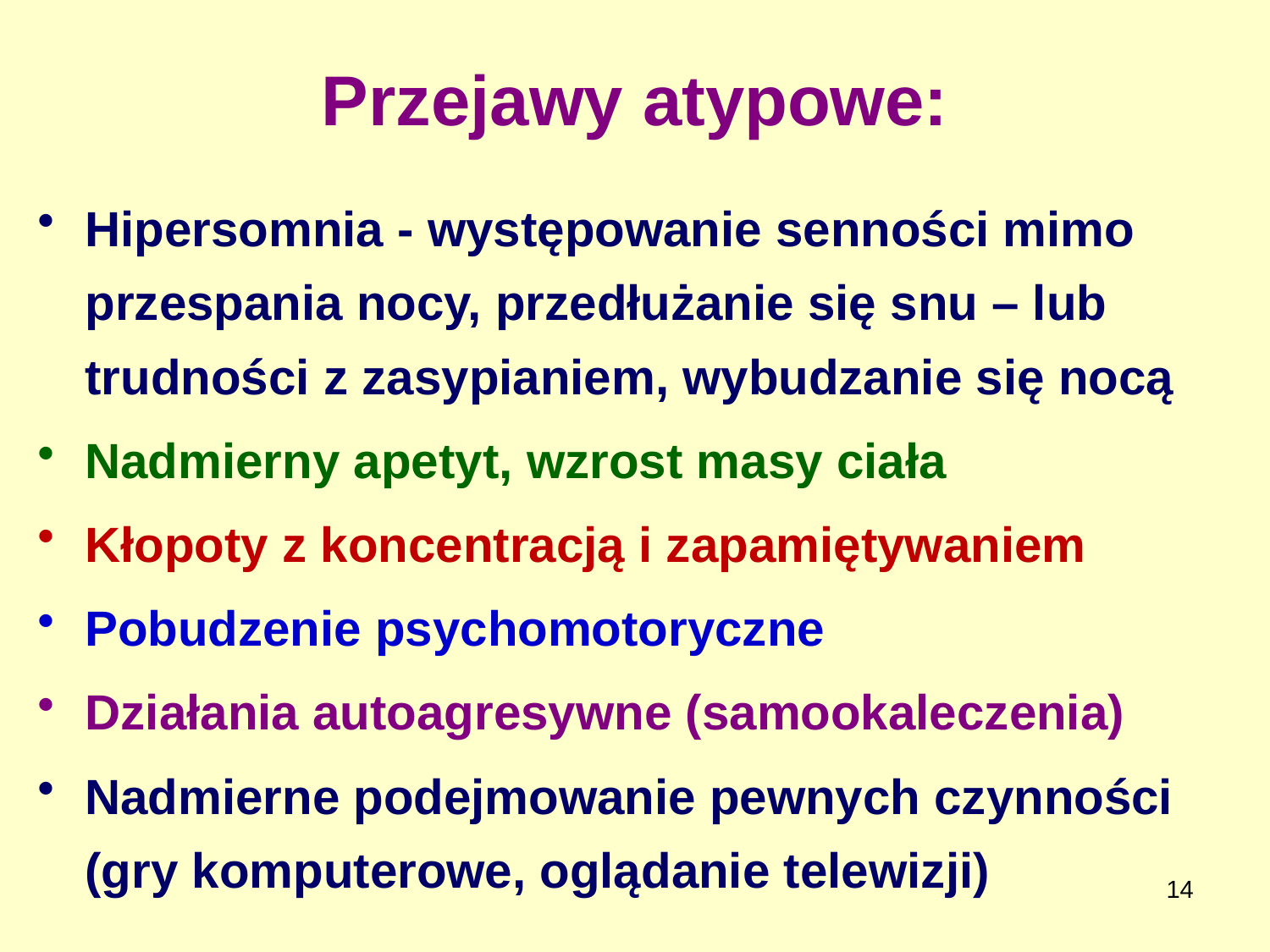

# Przejawy atypowe:
Hipersomnia - występowanie senności mimo przespania nocy, przedłużanie się snu – lub trudności z zasypianiem, wybudzanie się nocą
Nadmierny apetyt, wzrost masy ciała
Kłopoty z koncentracją i zapamiętywaniem
Pobudzenie psychomotoryczne
Działania autoagresywne (samookaleczenia)
Nadmierne podejmowanie pewnych czynności (gry komputerowe, oglądanie telewizji)

14